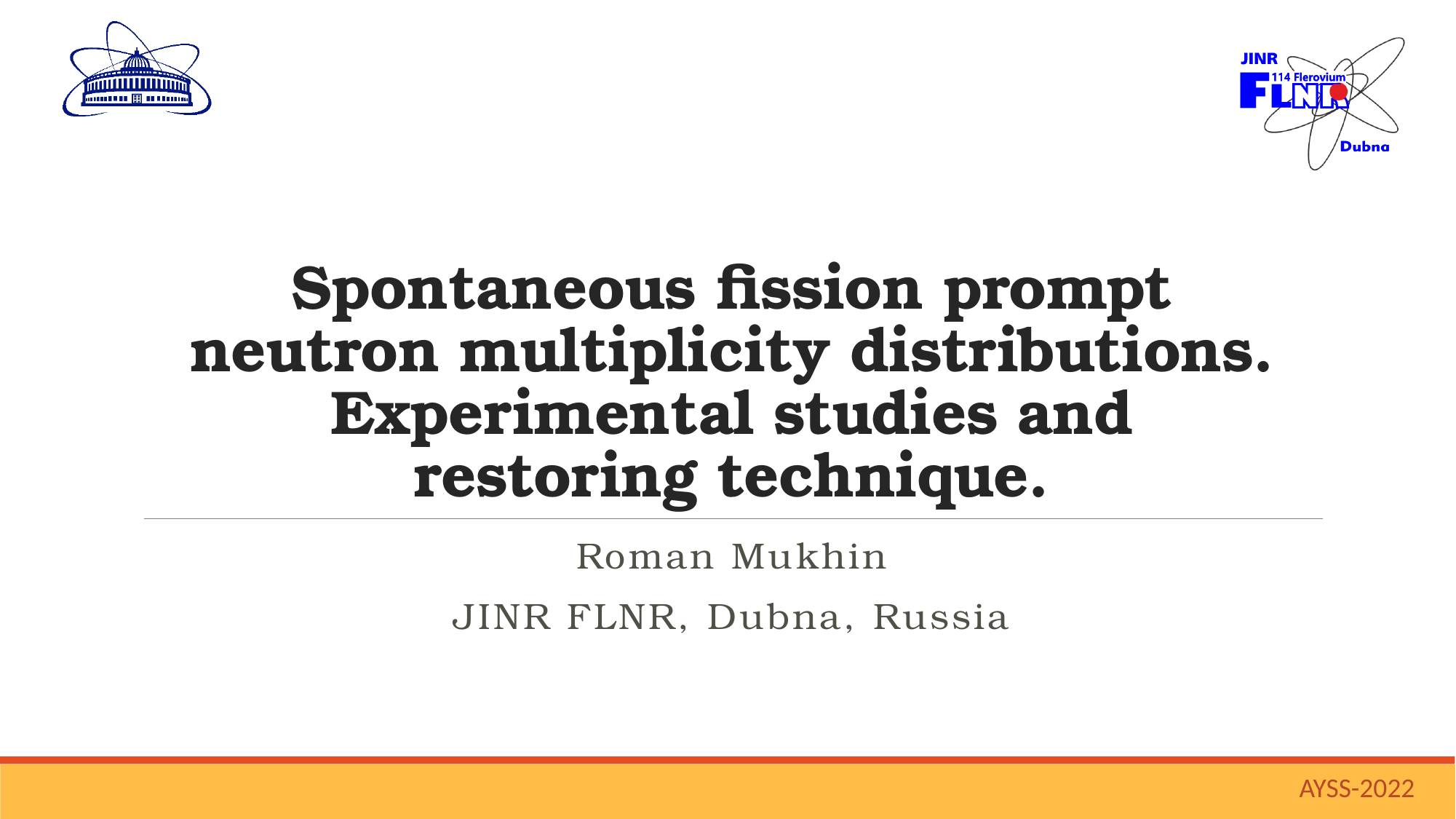

# Spontaneous fission prompt neutron multiplicity distributions. Experimental studies and restoring technique.
Roman Mukhin
JINR FLNR, Dubna, Russia

AYSS-2022